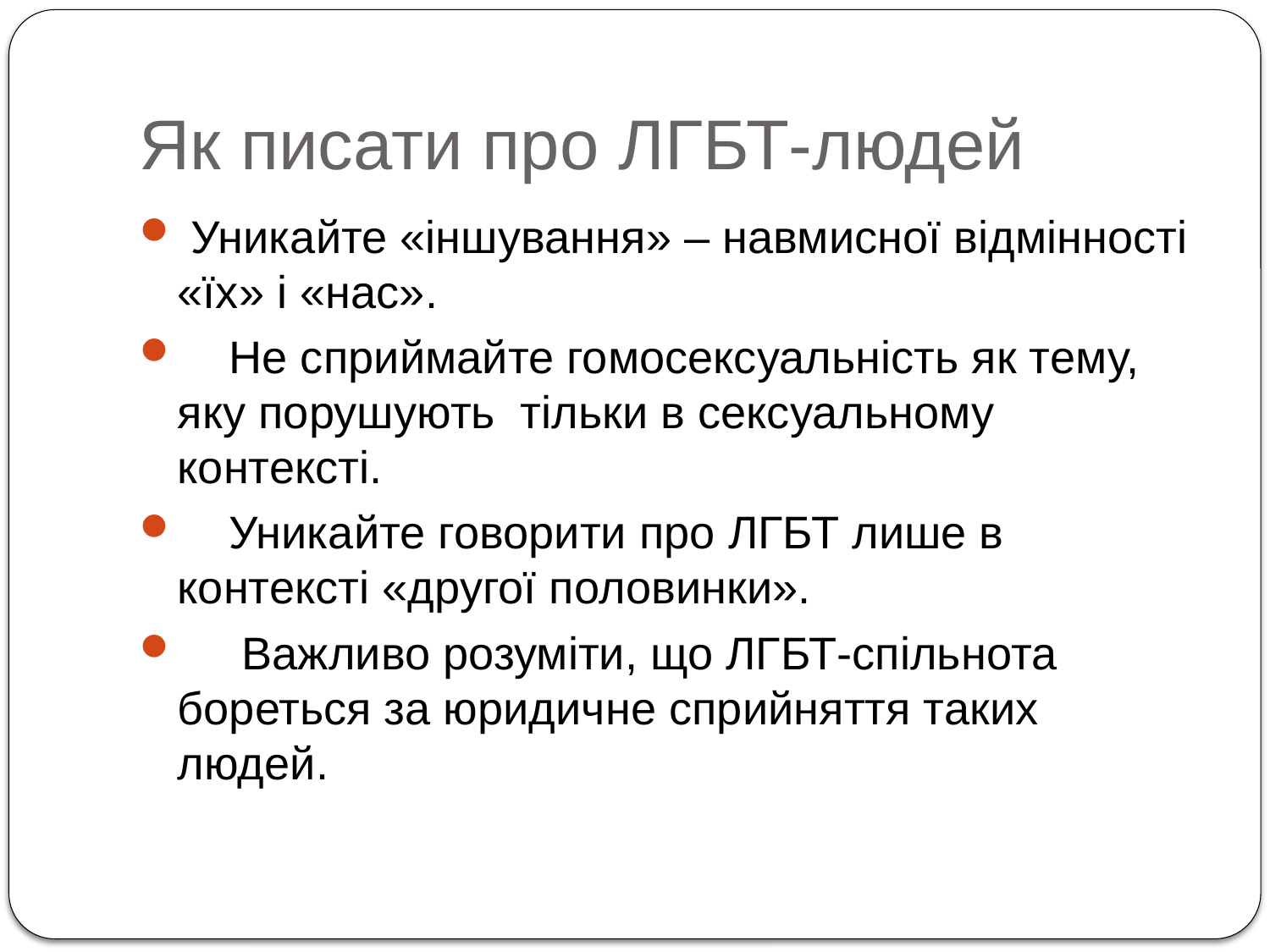

# Як писати про ЛГБТ-людей
 Уникайте «іншування» – навмисної відмінності «їх» і «нас».
    Не сприймайте гомосексуальність як тему, яку порушують  тільки в сексуальному контексті.
    Уникайте говорити про ЛГБТ лише в контексті «другої половинки».
     Важливо розуміти, що ЛГБТ-спільнота бореться за юридичне сприйняття таких людей.